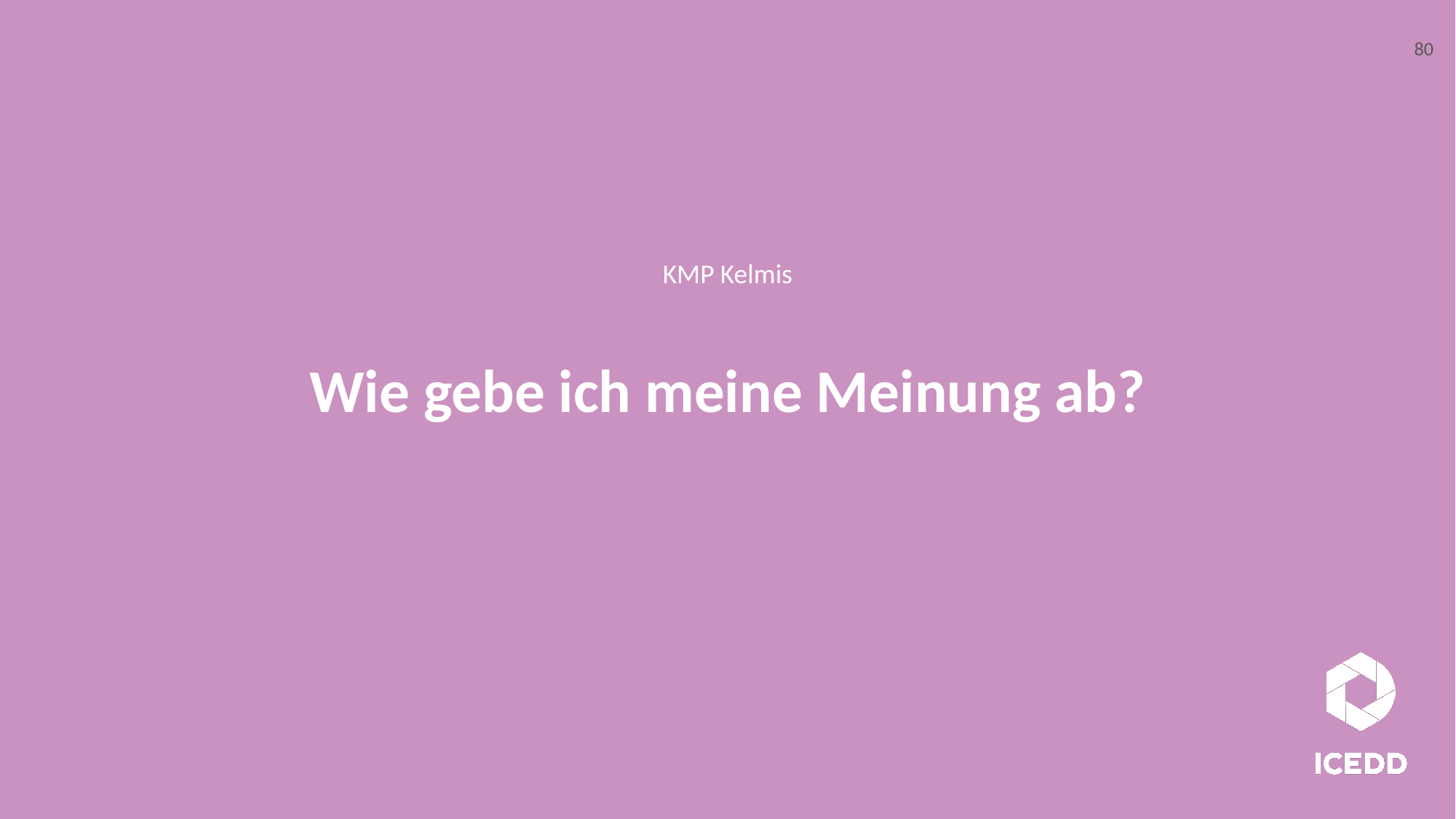

80
KMP Kelmis
Wie gebe ich meine Meinung ab?